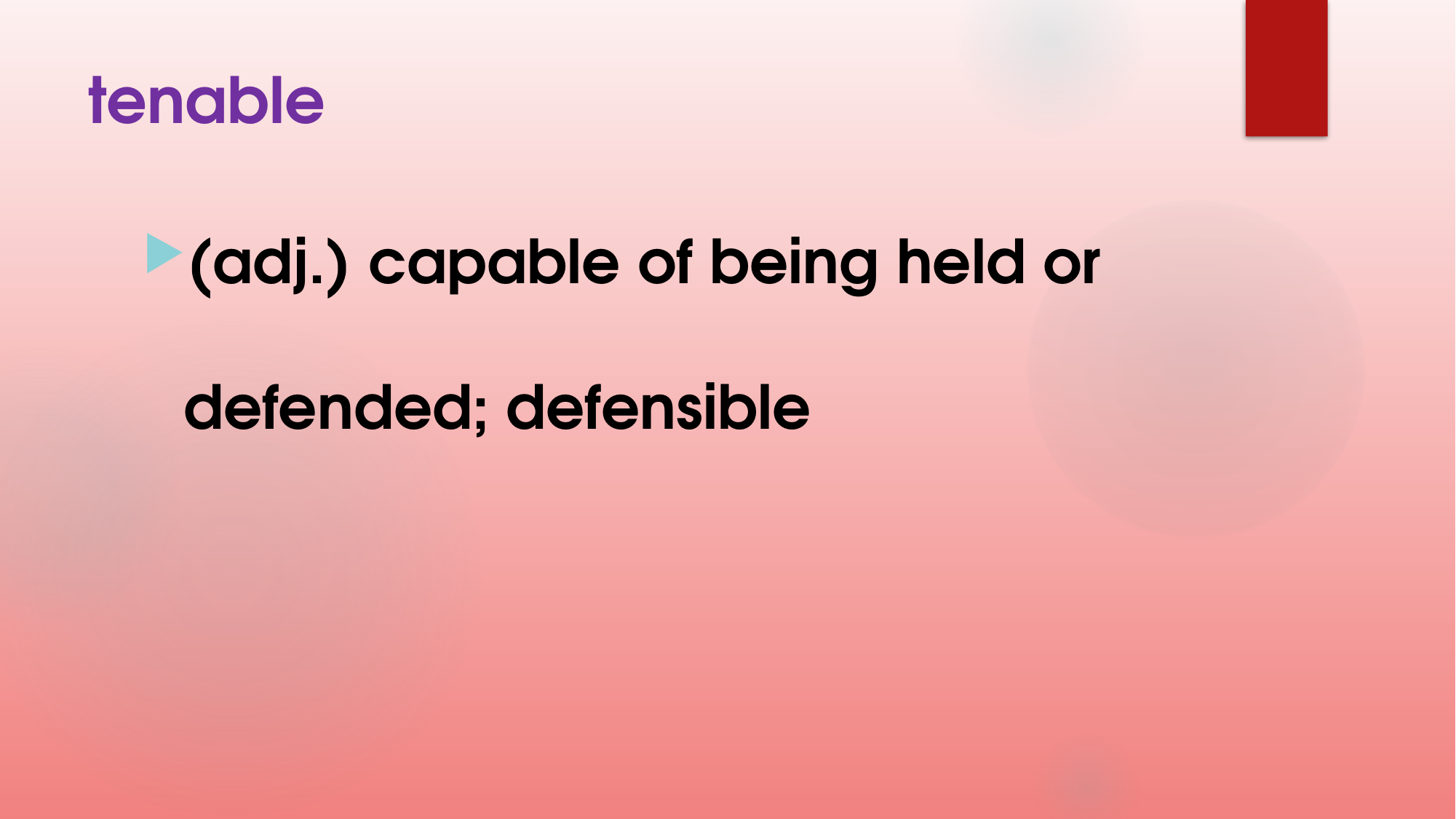

# tenable
(adj.) capable of being held or defended; defensible